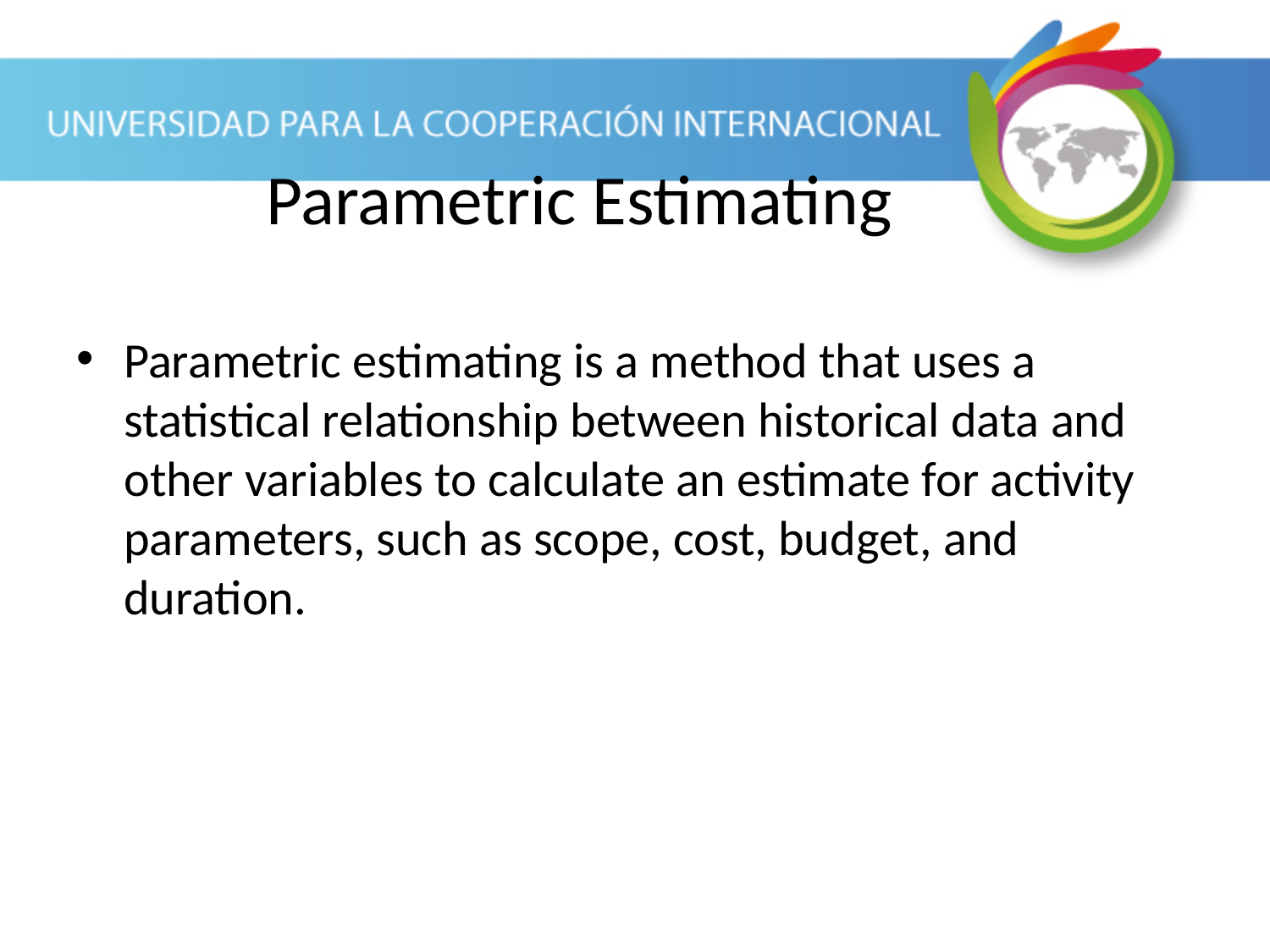

Parametric estimating is a method that uses a statistical relationship between historical data and other variables to calculate an estimate for activity parameters, such as scope, cost, budget, and duration.

Parametric Estimating